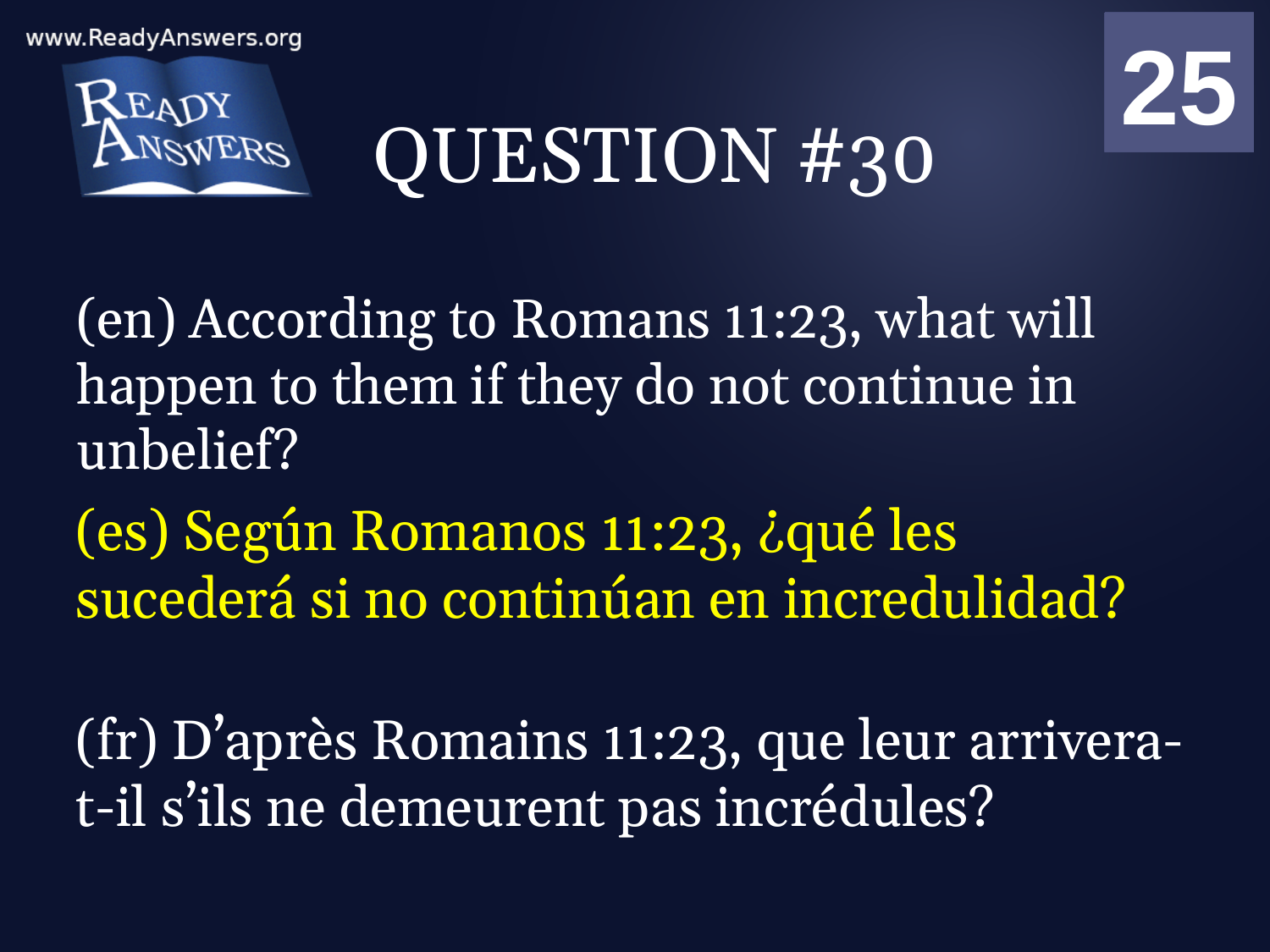

01
02
03
04
05
06
07
08
09
10
11
12
13
14
15
16
17
18
19
20
21
22
23
24
25
00
# QUESTION #30
(en) According to Romans 11:23, what will happen to them if they do not continue in unbelief?
(es) Según Romanos 11:23, ¿qué les sucederá si no continúan en incredulidad?
(fr) D’après Romains 11:23, que leur arrivera-t-il s’ils ne demeurent pas incrédules?